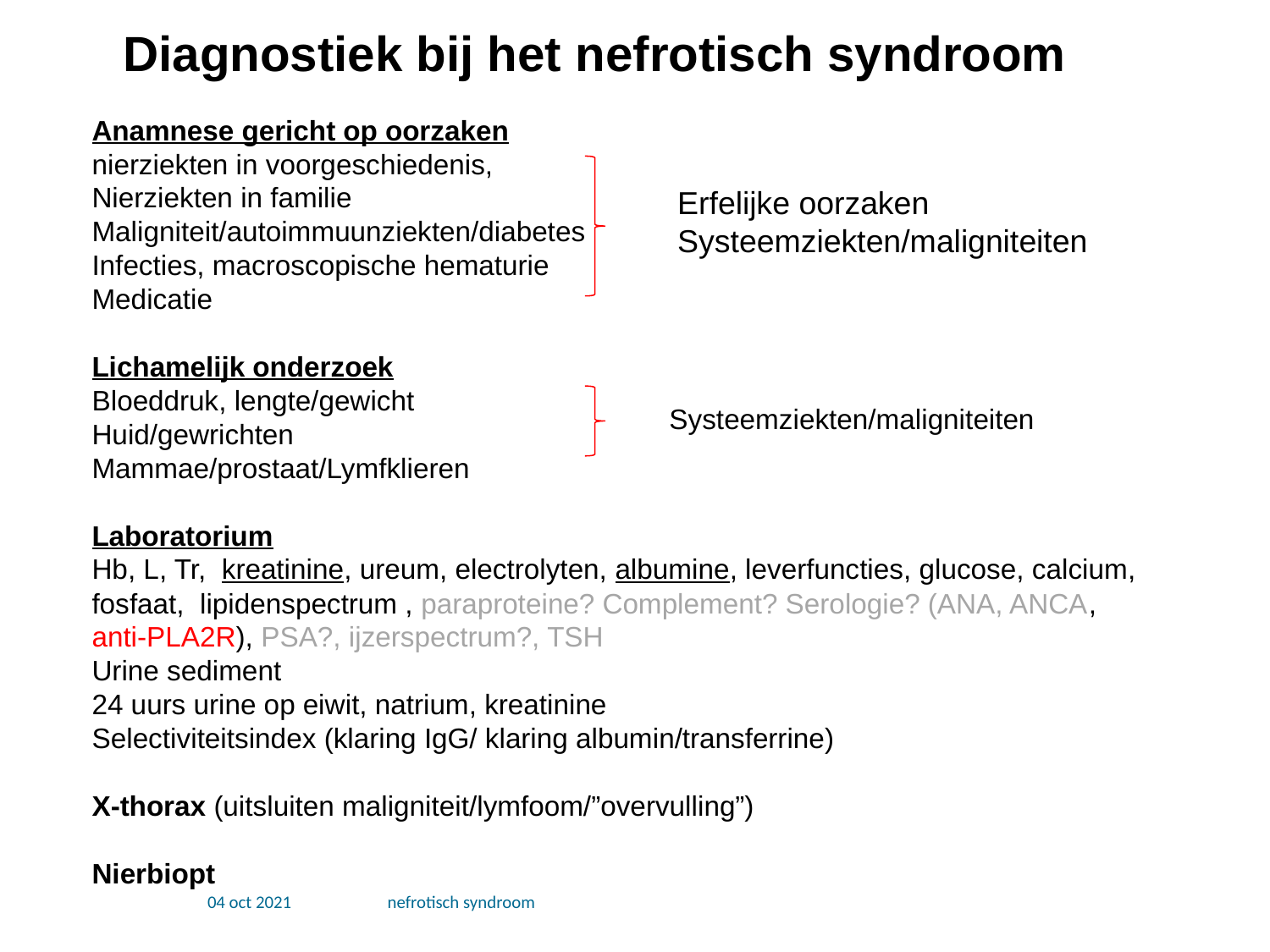

Diagnostiek bij het nefrotisch syndroom
Anamnese gericht op oorzaken
nierziekten in voorgeschiedenis,
Nierziekten in familie
Maligniteit/autoimmuunziekten/diabetes
Infecties, macroscopische hematurie
Medicatie

Lichamelijk onderzoek
Bloeddruk, lengte/gewicht
Huid/gewrichten
Mammae/prostaat/Lymfklieren

Laboratorium
Hb, L, Tr,  kreatinine, ureum, electrolyten, albumine, leverfuncties, glucose, calcium, fosfaat,  lipidenspectrum , paraproteine? Complement? Serologie? (ANA, ANCA, anti-PLA2R), PSA?, ijzerspectrum?, TSH
Urine sediment
24 uurs urine op eiwit, natrium, kreatinine
Selectiviteitsindex (klaring IgG/ klaring albumin/transferrine)

X-thorax (uitsluiten maligniteit/lymfoom/”overvulling”)

Nierbiopt

Erfelijke oorzaken
Systeemziekten/maligniteiten

Systeemziekten/maligniteiten

04 oct 2021
nefrotisch syndroom